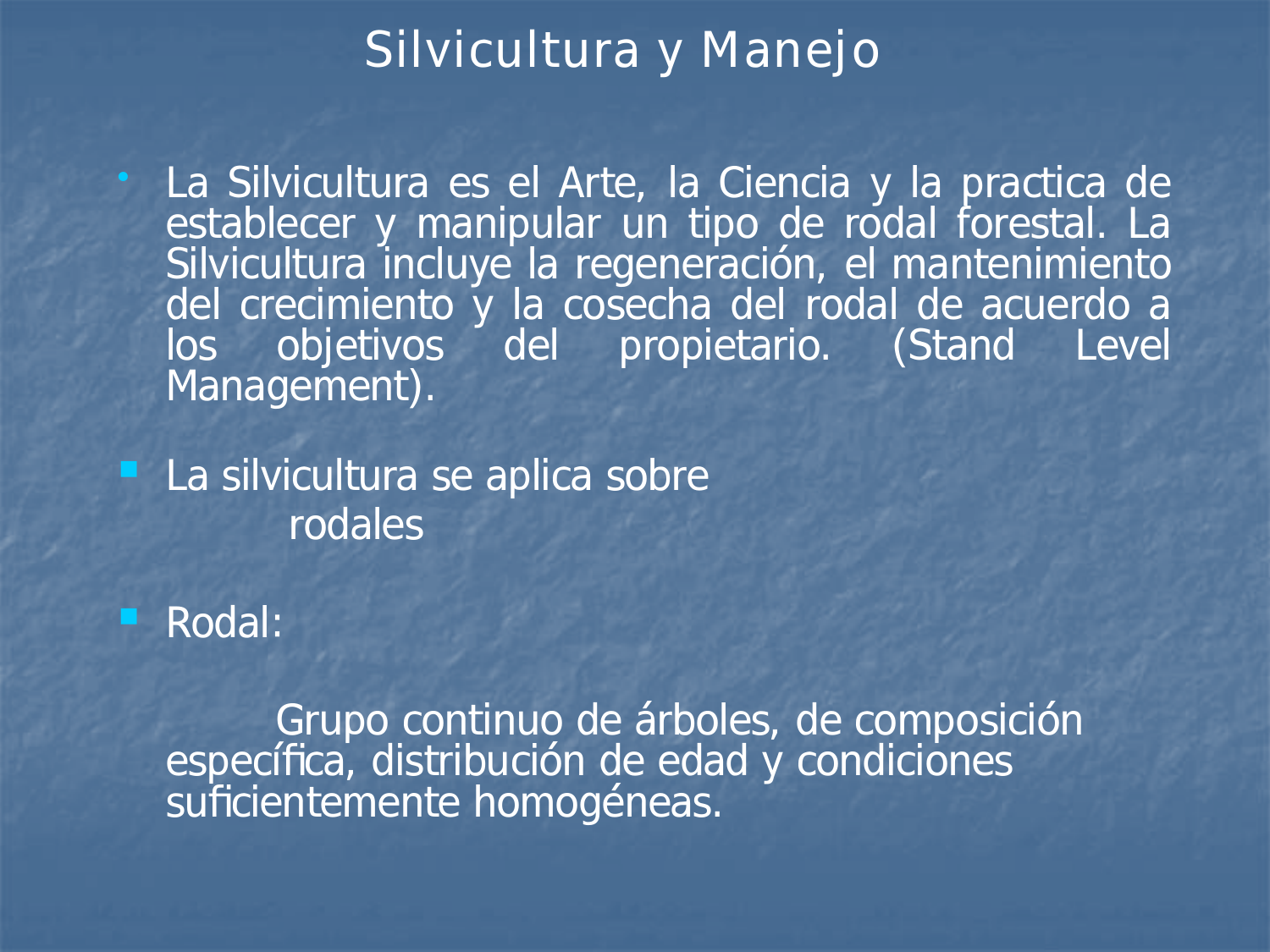

# Silvicultura y Manejo
La Silvicultura es el Arte, la Ciencia y la practica de establecer y manipular un tipo de rodal forestal. La Silvicultura incluye la regeneración, el mantenimiento del crecimiento y la cosecha del rodal de acuerdo a los objetivos del propietario. (Stand Level Management).

La silvicultura se aplica sobre
             rodales

Rodal:

            Grupo continuo de árboles, de composición específica, distribución de edad y condiciones suficientemente homogéneas.